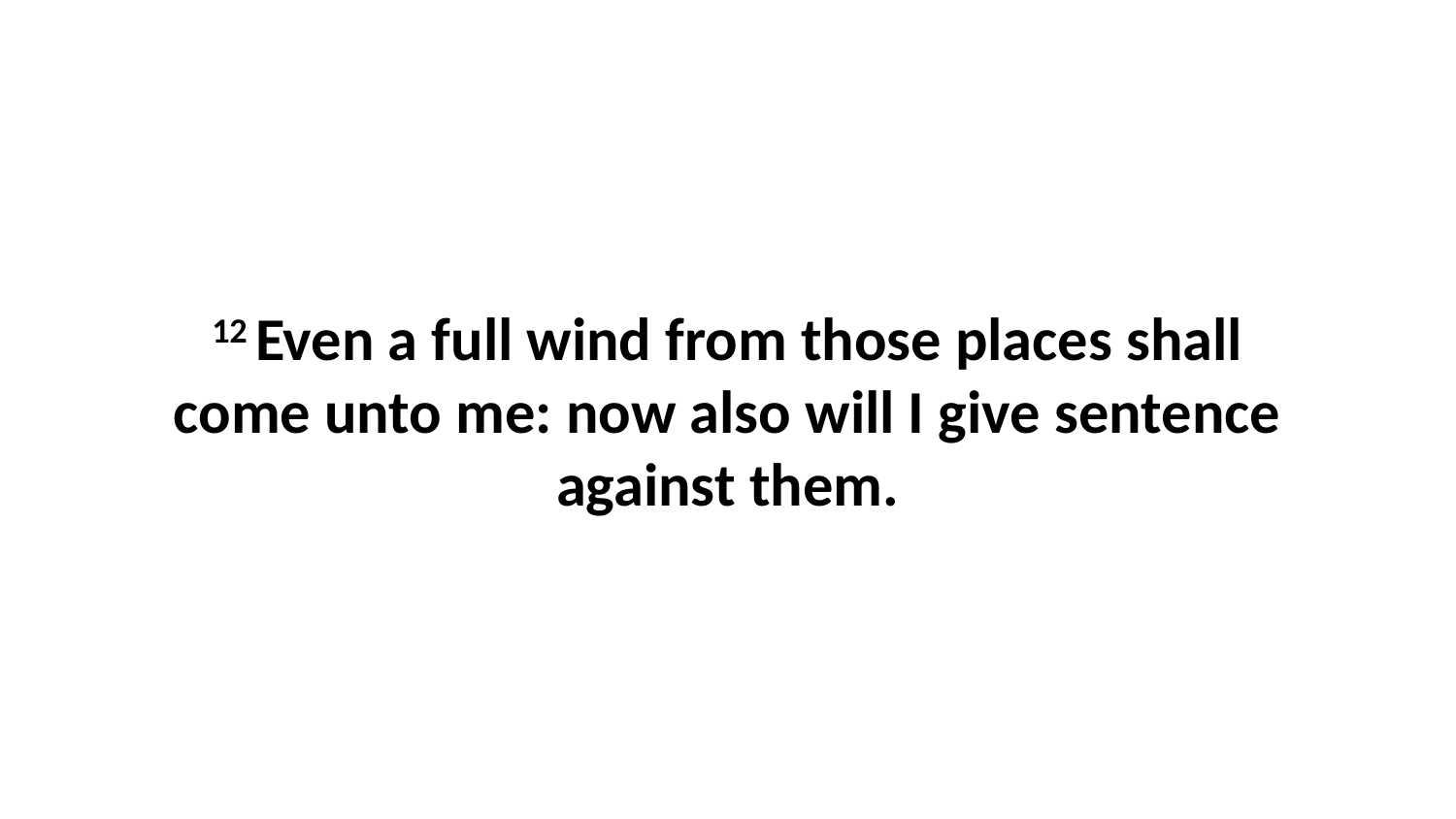

12 Even a full wind from those places shall come unto me: now also will I give sentence against them.